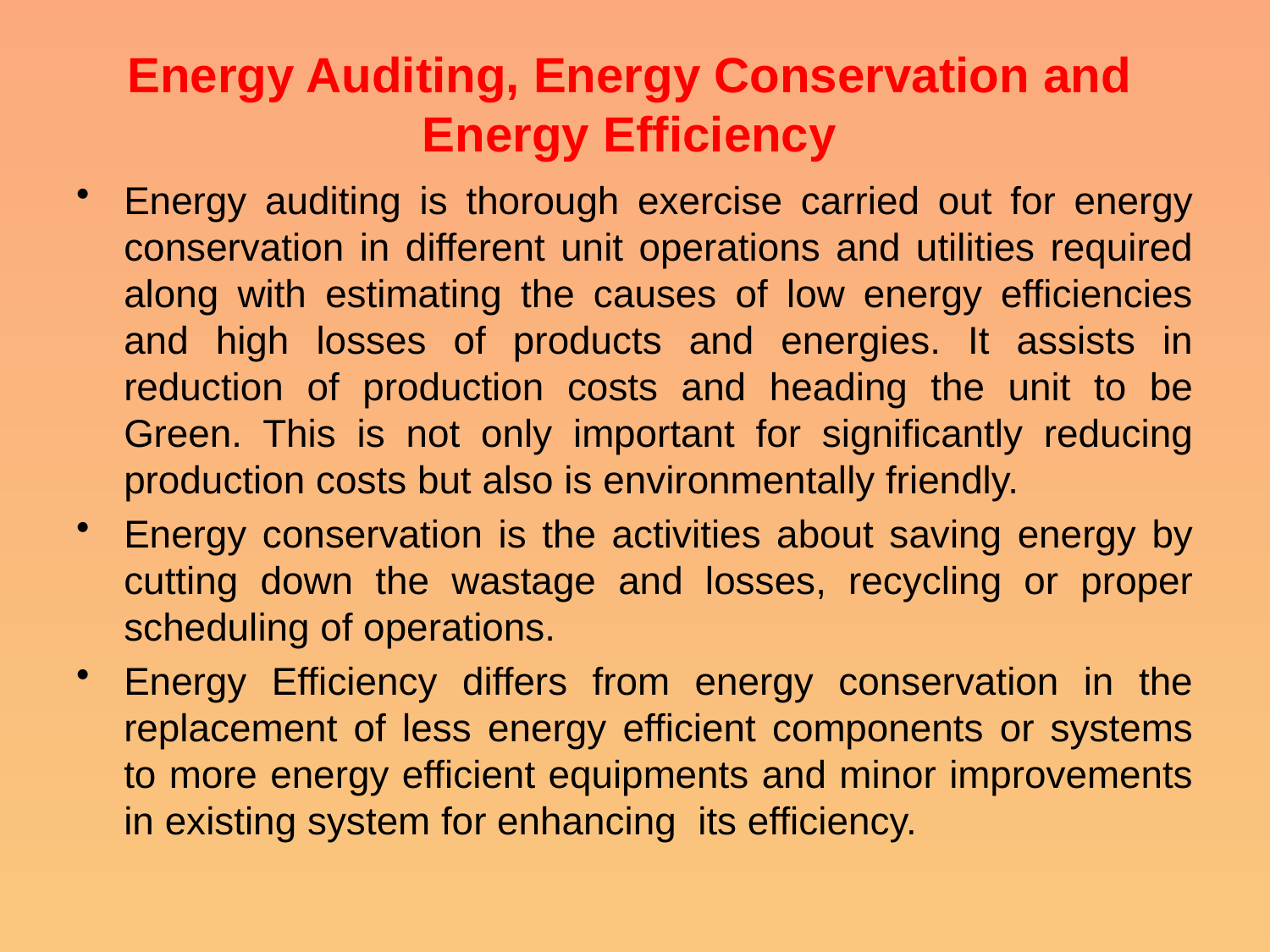

# Energy Auditing, Energy Conservation and Energy Efficiency
Energy auditing is thorough exercise carried out for energy conservation in different unit operations and utilities required along with estimating the causes of low energy efficiencies and high losses of products and energies. It assists in reduction of production costs and heading the unit to be Green. This is not only important for significantly reducing production costs but also is environmentally friendly.
Energy conservation is the activities about saving energy by cutting down the wastage and losses, recycling or proper scheduling of operations.
Energy Efficiency differs from energy conservation in the replacement of less energy efficient components or systems to more energy efficient equipments and minor improvements in existing system for enhancing  its efficiency.